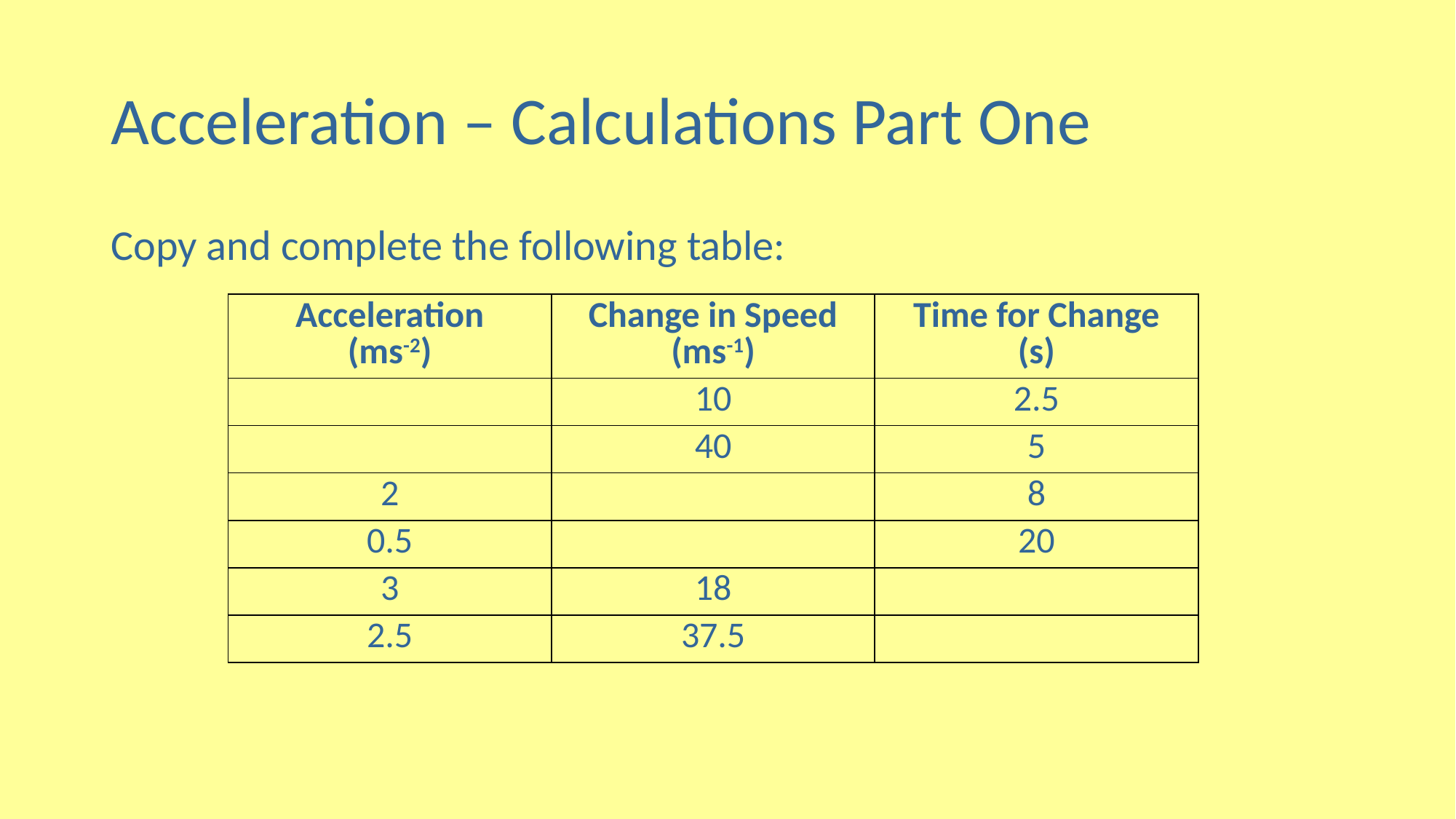

# Acceleration – Calculations Part One
Copy and complete the following table:

| Acceleration (ms-2) | Change in Speed (ms-1) | Time for Change (s) |
| --- | --- | --- |
|  | 10 | 2.5 |
|  | 40 | 5 |
| 2 |  | 8 |
| 0.5 |  | 20 |
| 3 | 18 |  |
| 2.5 | 37.5 |  |